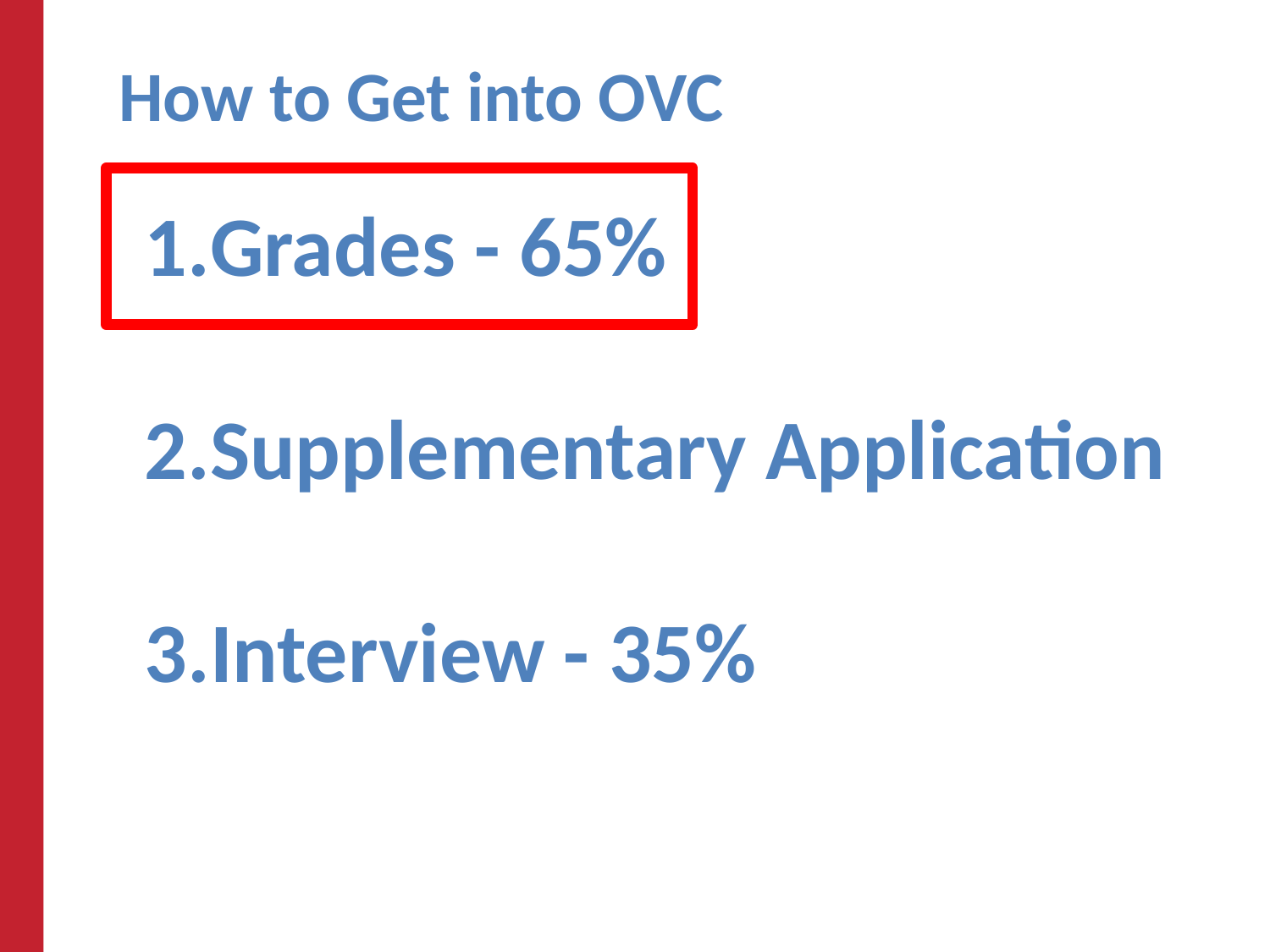

# How to Get into OVC

Grades - 65%

Supplementary Application

Interview - 35%